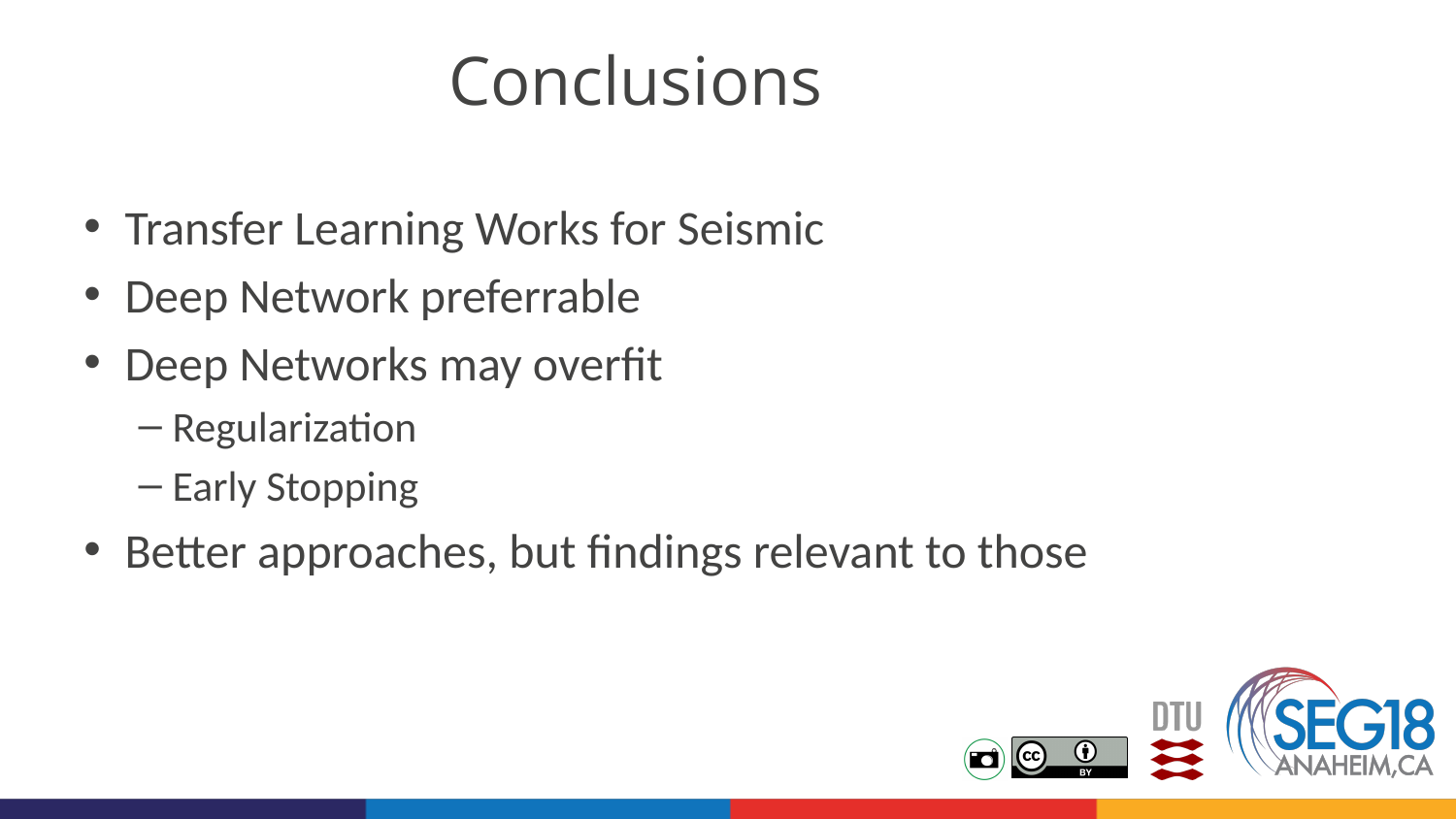

# Conclusions
Transfer Learning Works for Seismic
Deep Network preferrable
Deep Networks may overfit
Regularization
Early Stopping
Better approaches, but findings relevant to those